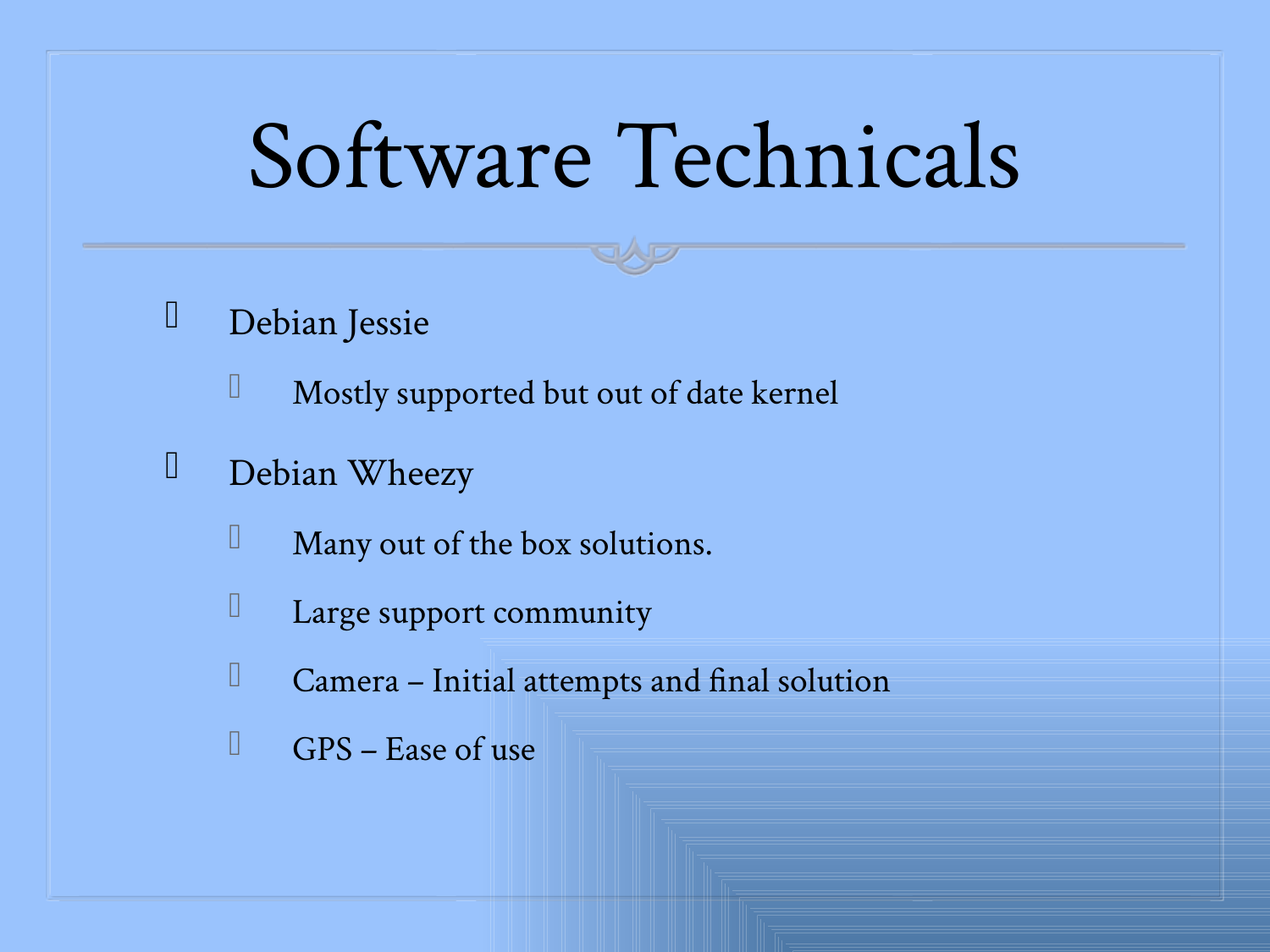

# Software Technicals
Debian Jessie
Mostly supported but out of date kernel
Debian Wheezy
Many out of the box solutions.
Large support community
Camera – Initial attempts and final solution
GPS – Ease of use